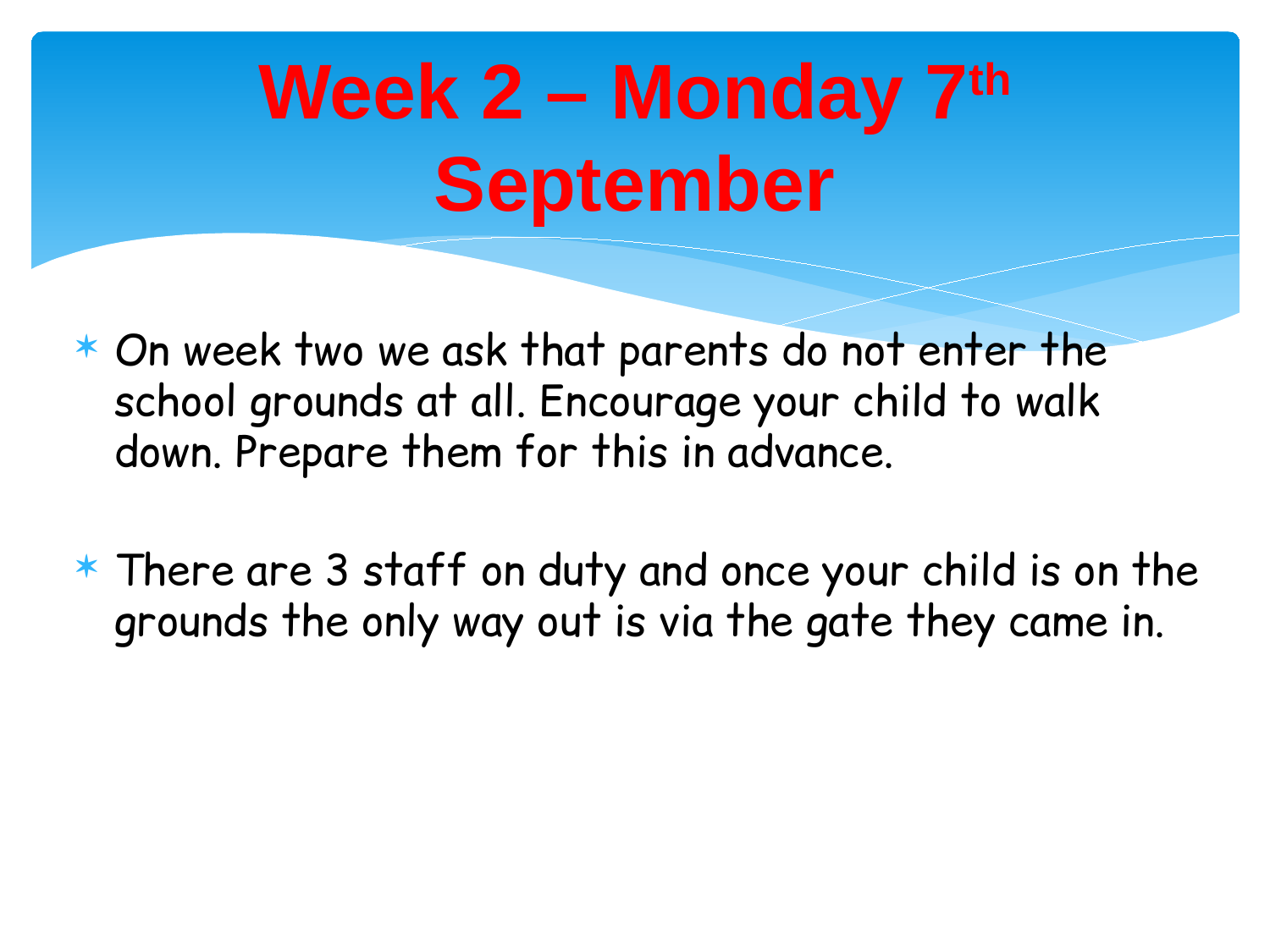

# Week 2 – Monday 7th September
On week two we ask that parents do not enter the school grounds at all. Encourage your child to walk down. Prepare them for this in advance.

There are 3 staff on duty and once your child is on the grounds the only way out is via the gate they came in.